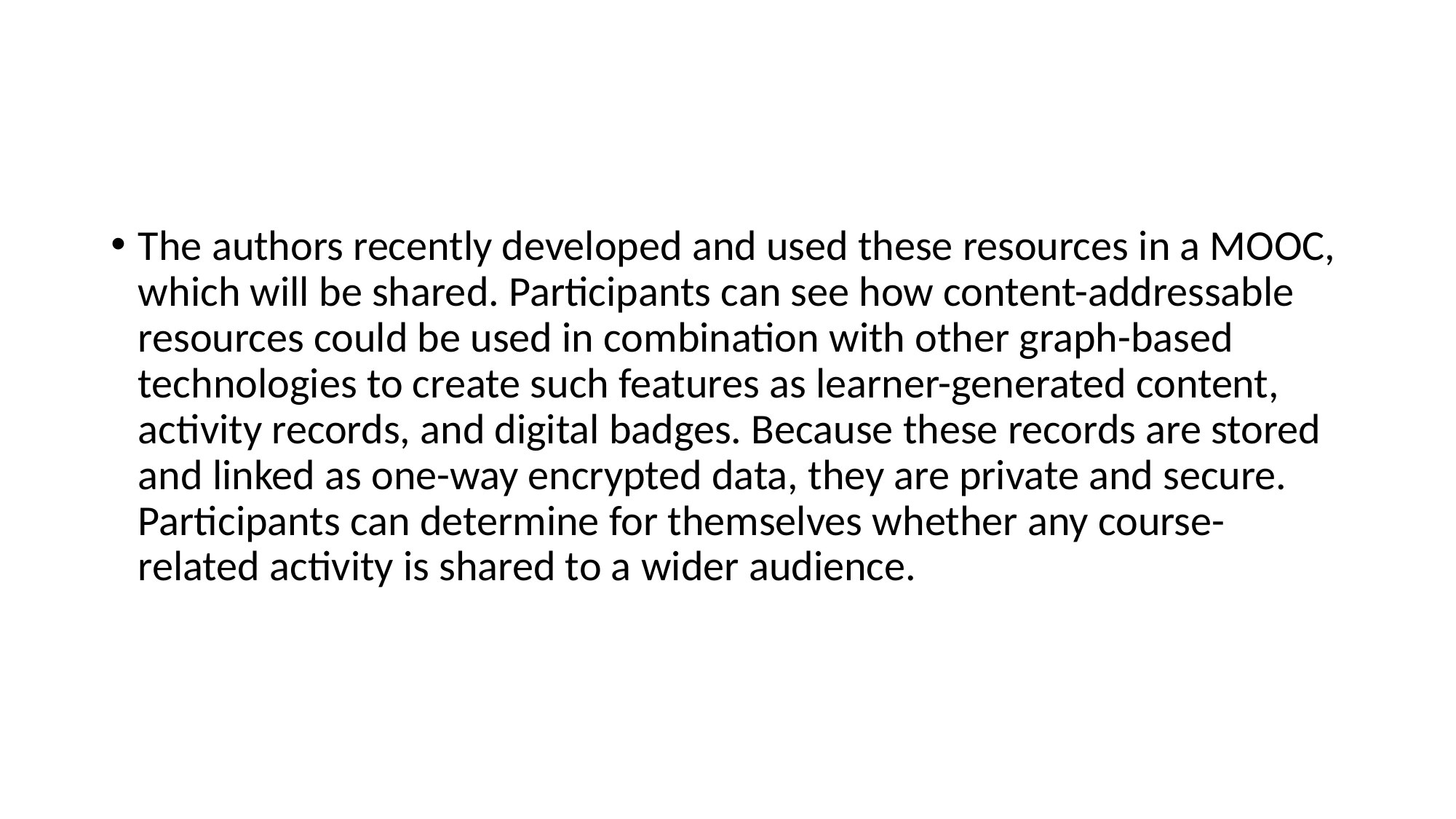

#
The authors recently developed and used these resources in a MOOC, which will be shared. Participants can see how content-addressable resources could be used in combination with other graph-based technologies to create such features as learner-generated content, activity records, and digital badges. Because these records are stored and linked as one-way encrypted data, they are private and secure. Participants can determine for themselves whether any course-related activity is shared to a wider audience.